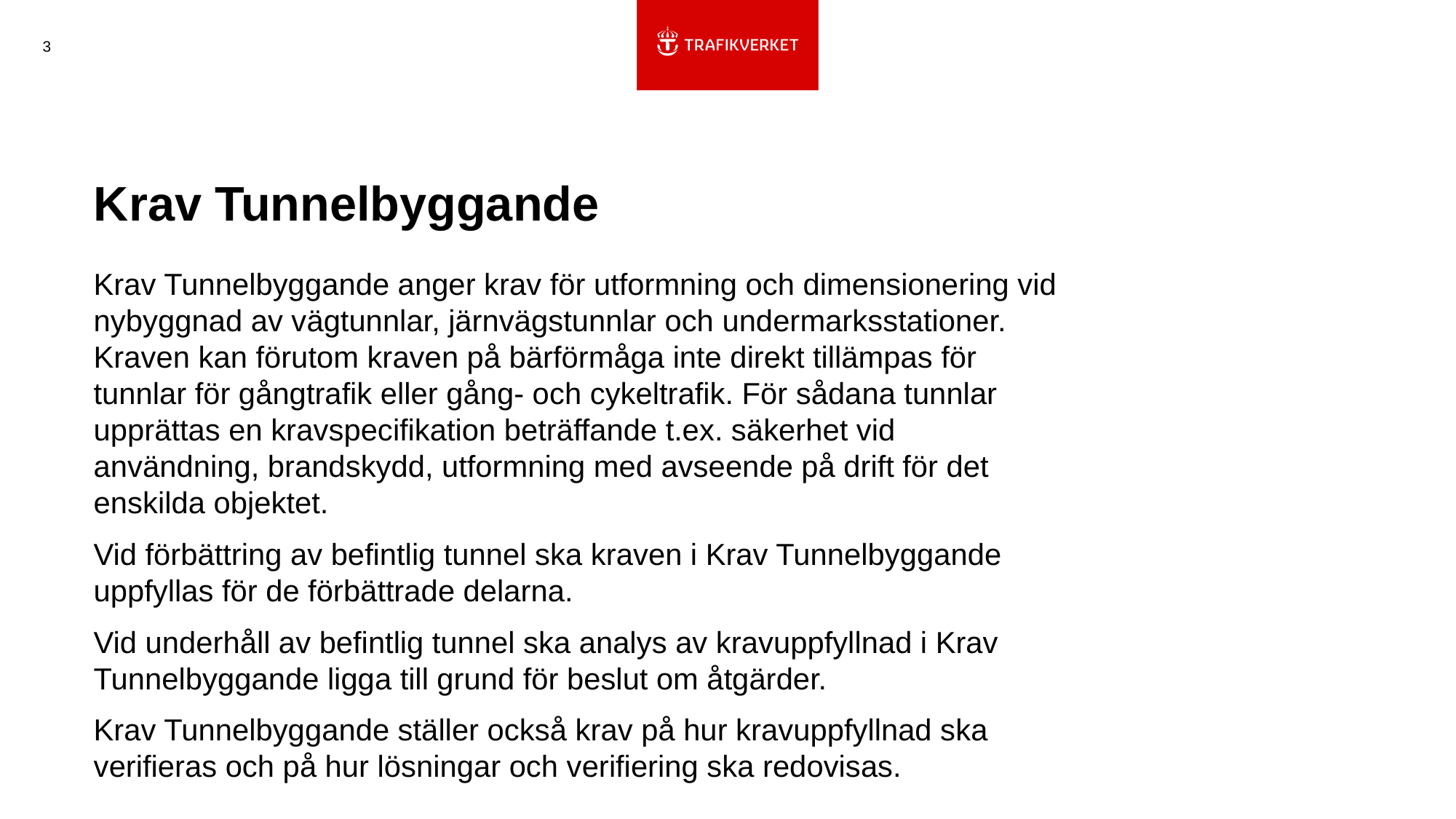

3
# Krav Tunnelbyggande
Krav Tunnelbyggande anger krav för utformning och dimensionering vid nybyggnad av vägtunnlar, järnvägstunnlar och undermarksstationer. Kraven kan förutom kraven på bärförmåga inte direkt tillämpas för tunnlar för gångtrafik eller gång- och cykeltrafik. För sådana tunnlar upprättas en kravspecifikation beträffande t.ex. säkerhet vid användning, brandskydd, utformning med avseende på drift för det enskilda objektet.
Vid förbättring av befintlig tunnel ska kraven i Krav Tunnelbyggande uppfyllas för de förbättrade delarna.
Vid underhåll av befintlig tunnel ska analys av kravuppfyllnad i Krav Tunnelbyggande ligga till grund för beslut om åtgärder.
Krav Tunnelbyggande ställer också krav på hur kravuppfyllnad ska verifieras och på hur lösningar och verifiering ska redovisas.